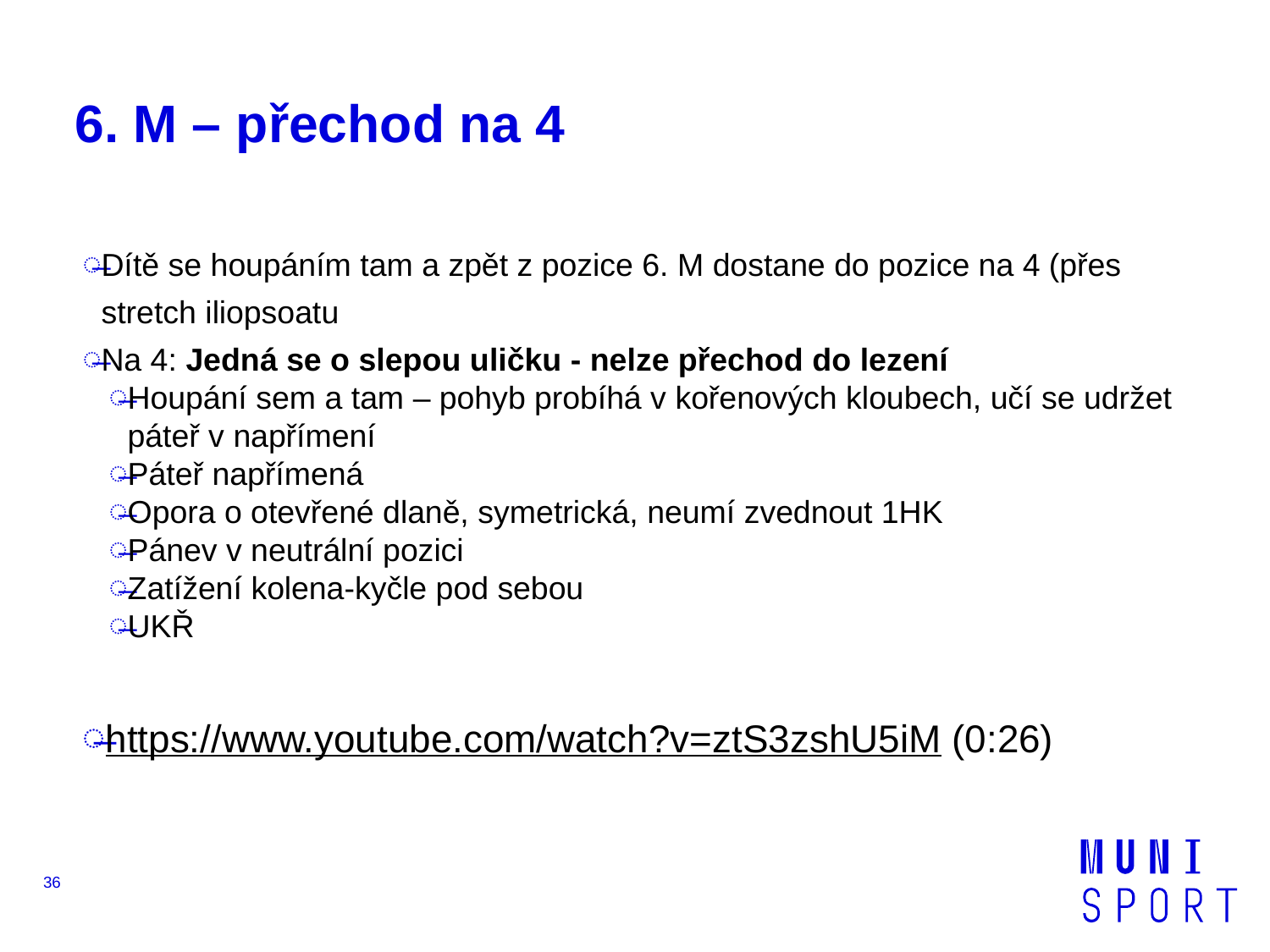

# 6. M – přechod na 4
Dítě se houpáním tam a zpět z pozice 6. M dostane do pozice na 4 (přes stretch iliopsoatu
Na 4: Jedná se o slepou uličku - nelze přechod do lezení
Houpání sem a tam – pohyb probíhá v kořenových kloubech, učí se udržet páteř v napřímení
Páteř napřímená
Opora o otevřené dlaně, symetrická, neumí zvednout 1HK
Pánev v neutrální pozici
Zatížení kolena-kyčle pod sebou
UKŘ

https://www.youtube.com/watch?v=ztS3zshU5iM (0:26)

36